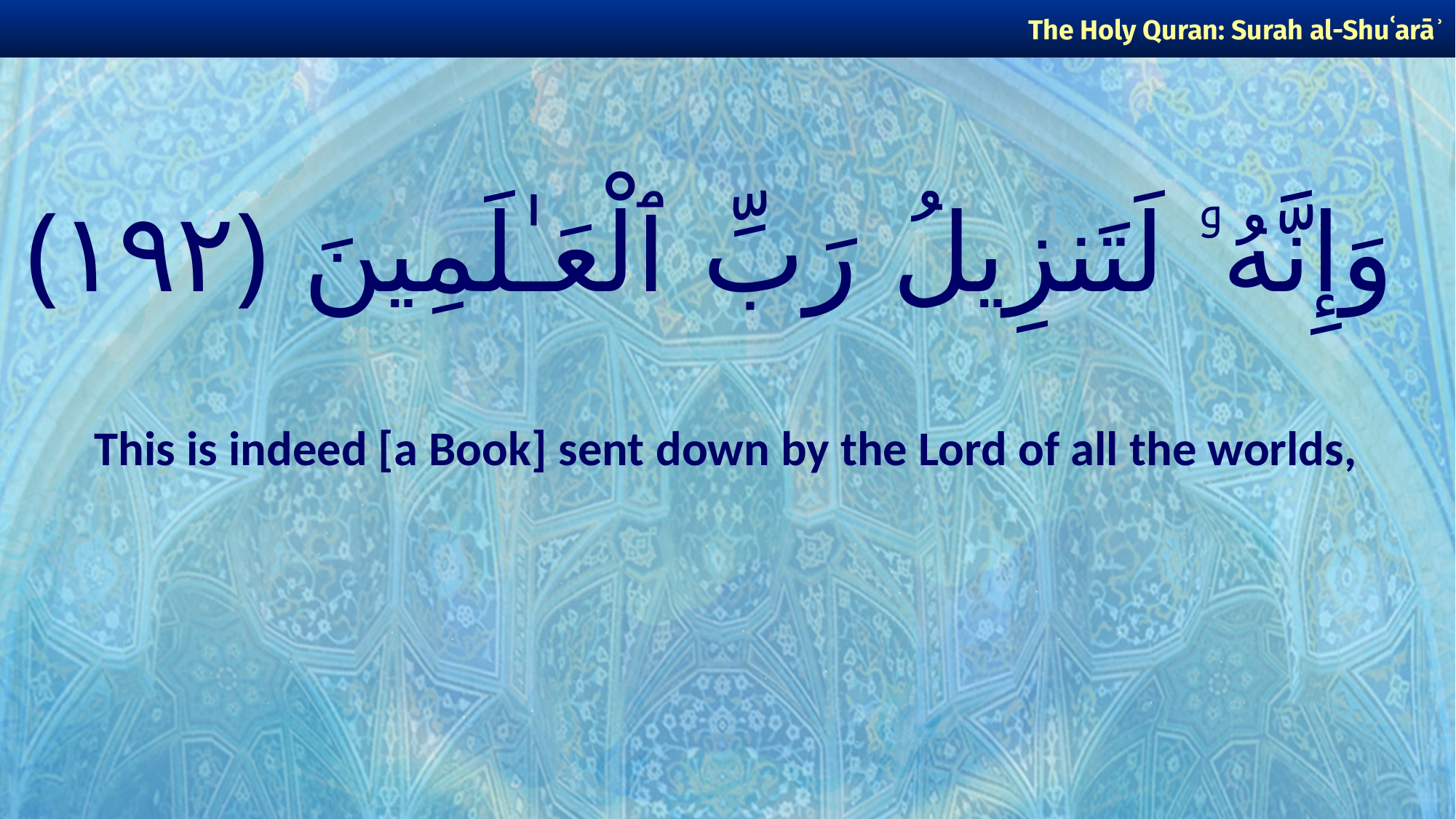

The Holy Quran: Surah al-Shuʿarāʾ
# وَإِنَّهُۥ لَتَنزِيلُ رَبِّ ٱلْعَـٰلَمِينَ ﴿١٩٢﴾
This is indeed [a Book] sent down by the Lord of all the worlds,